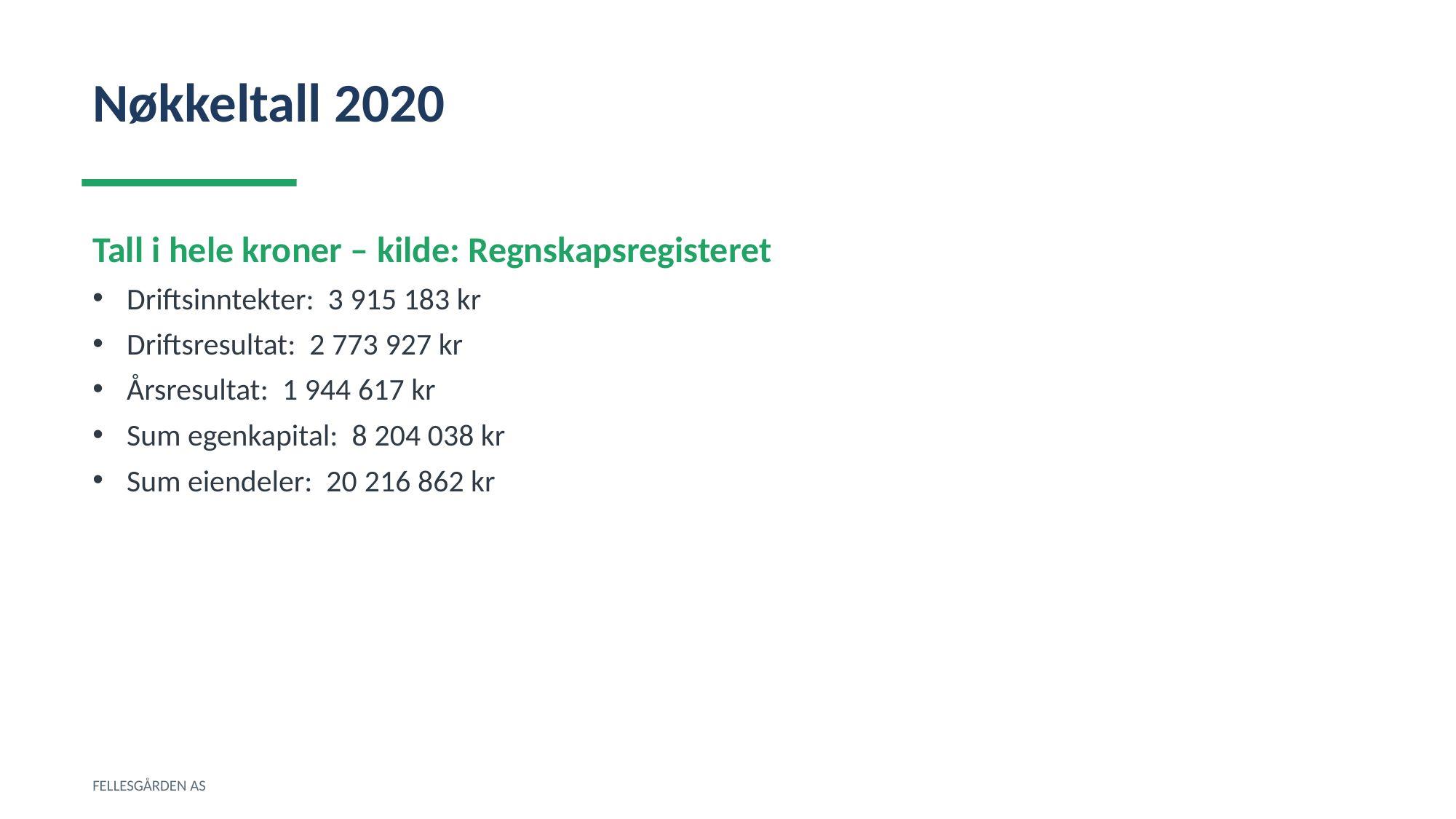

Nøkkeltall 2020

Tall i hele kroner – kilde: Regnskapsregisteret
Driftsinntekter:  3 915 183 kr
Driftsresultat:  2 773 927 kr
Årsresultat:  1 944 617 kr
Sum egenkapital:  8 204 038 kr
Sum eiendeler:  20 216 862 kr
FELLESGÅRDEN AS